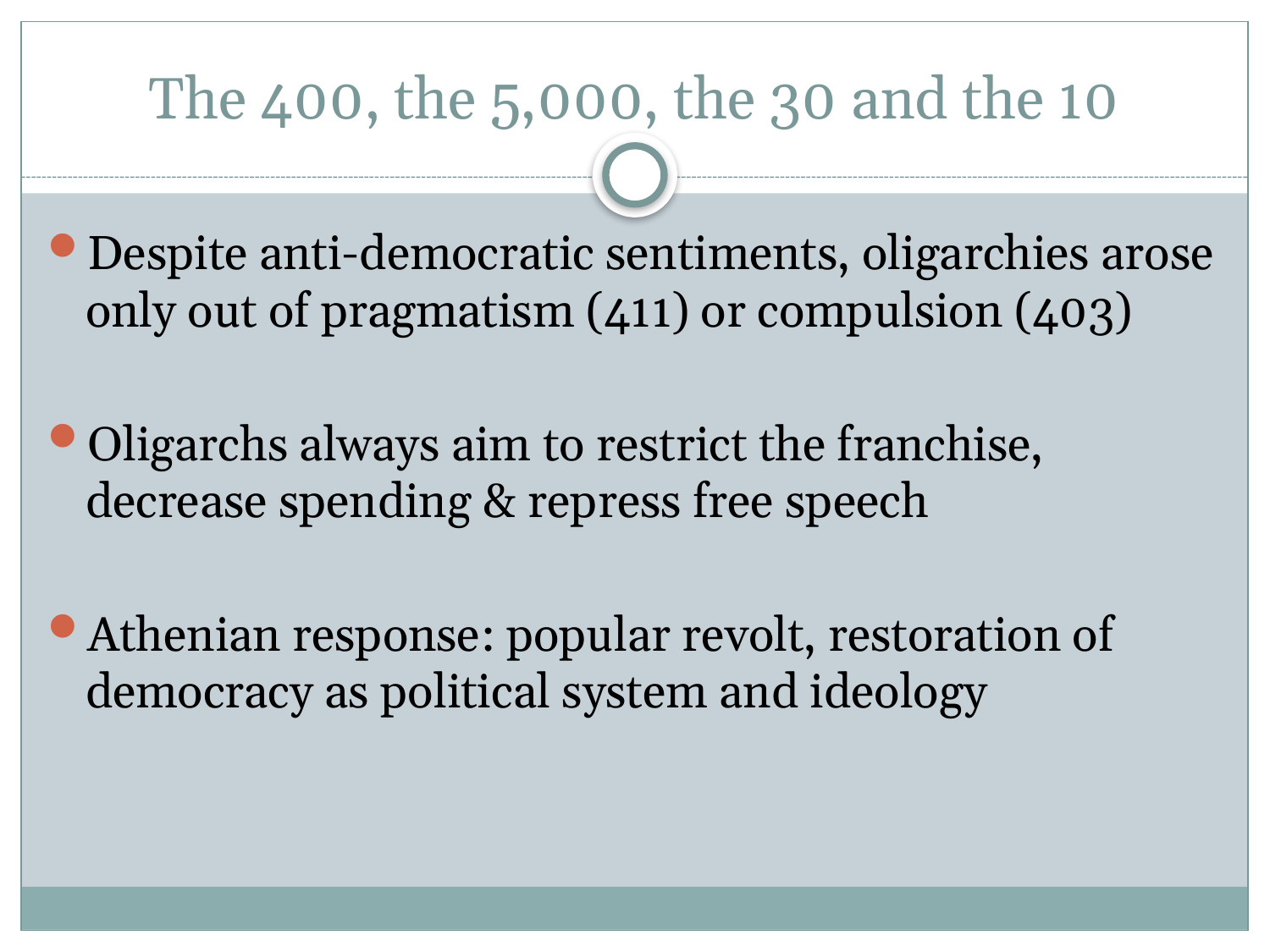

# The 400, the 5,000, the 30 and the 10
Despite anti-democratic sentiments, oligarchies arose only out of pragmatism (411) or compulsion (403)

Oligarchs always aim to restrict the franchise, decrease spending & repress free speech

Athenian response: popular revolt, restoration of democracy as political system and ideology